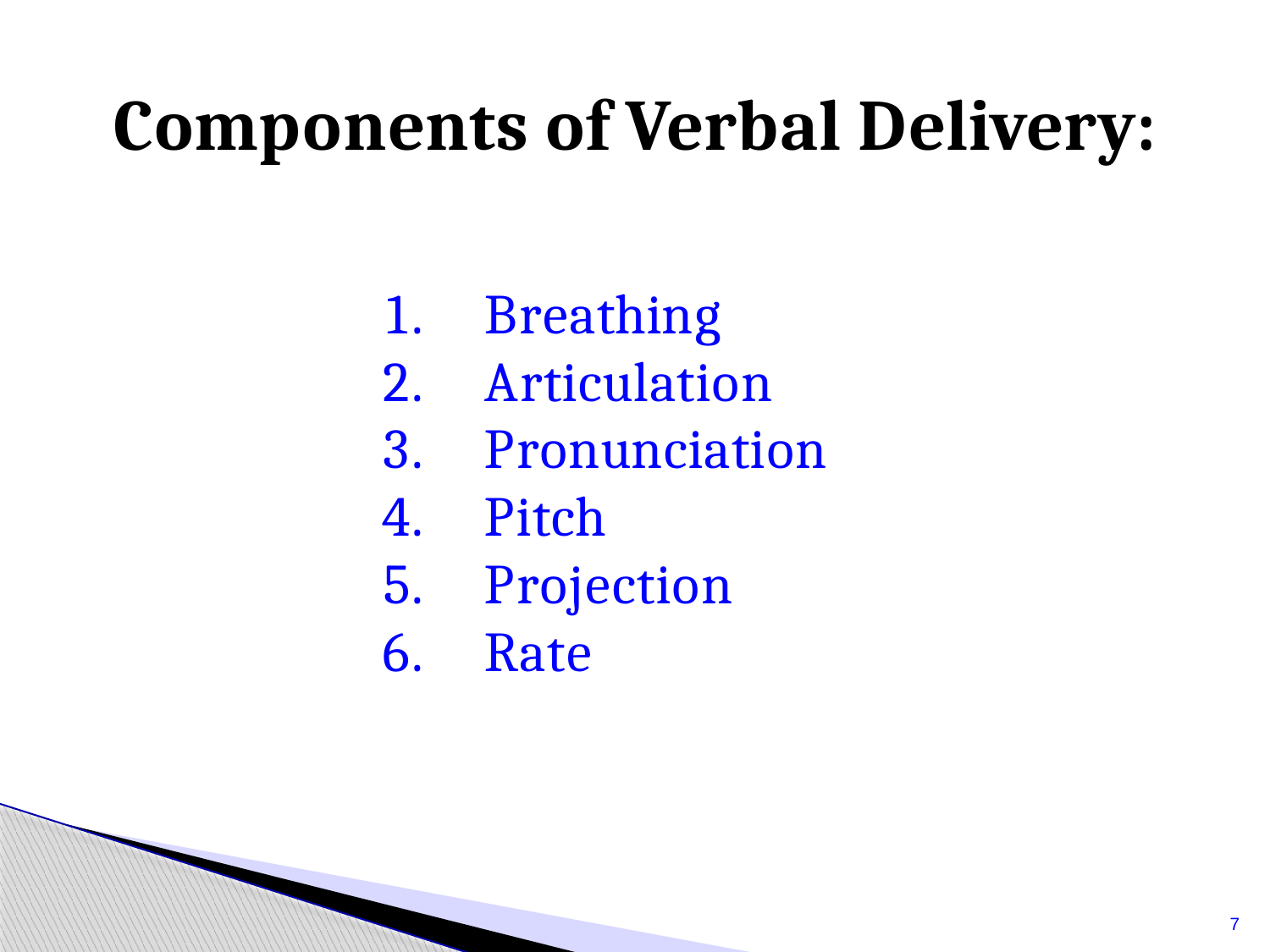

# Components of Verbal Delivery:

Breathing
Articulation
Pronunciation
Pitch
Projection
Rate

7